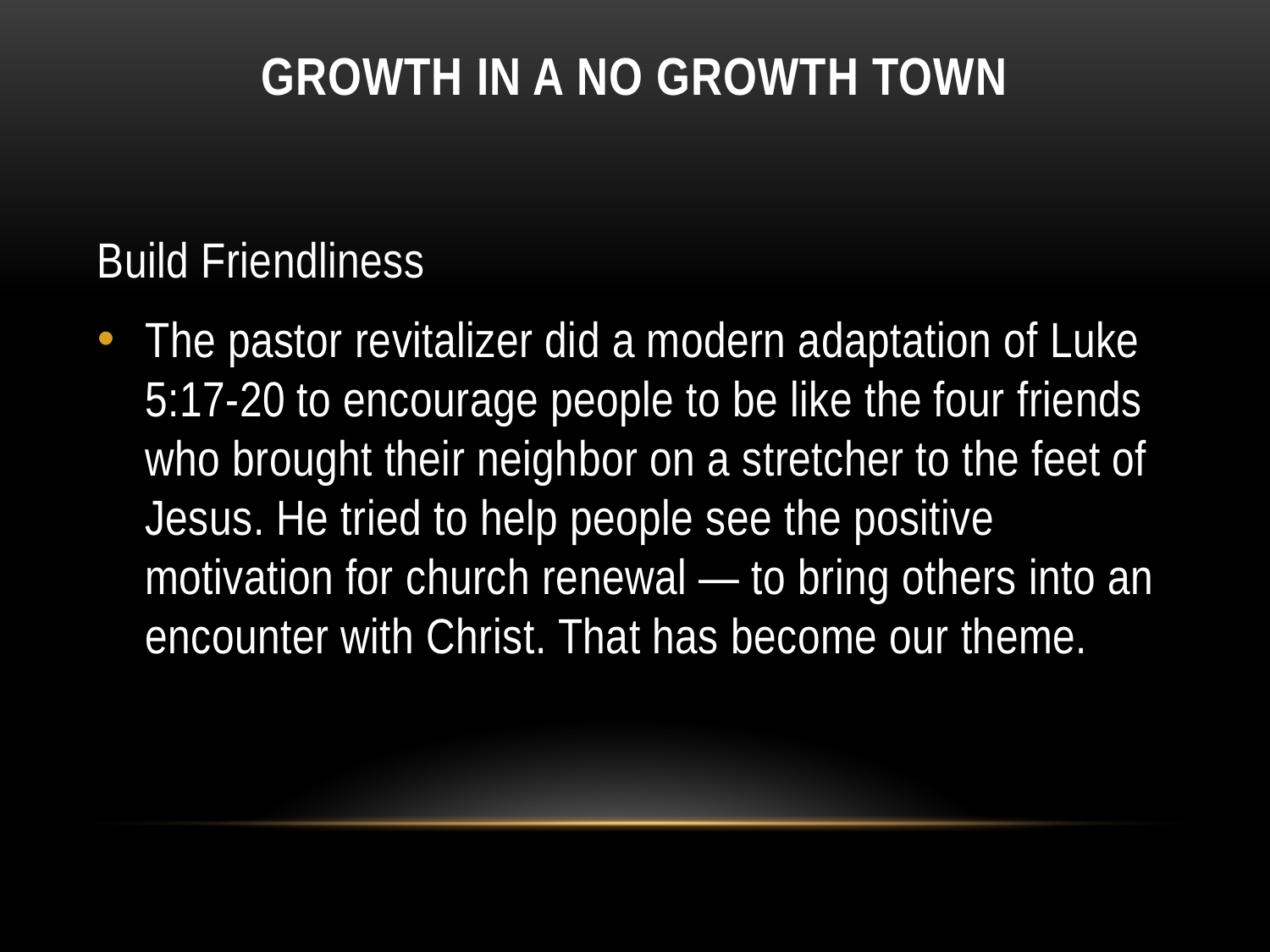

# Growth in a no Growth Town
Build Friendliness
The pastor revitalizer did a modern adaptation of Luke 5:17-20 to encourage people to be like the four friends who brought their neighbor on a stretcher to the feet of Jesus. He tried to help people see the positive motivation for church renewal — to bring others into an encounter with Christ. That has become our theme.